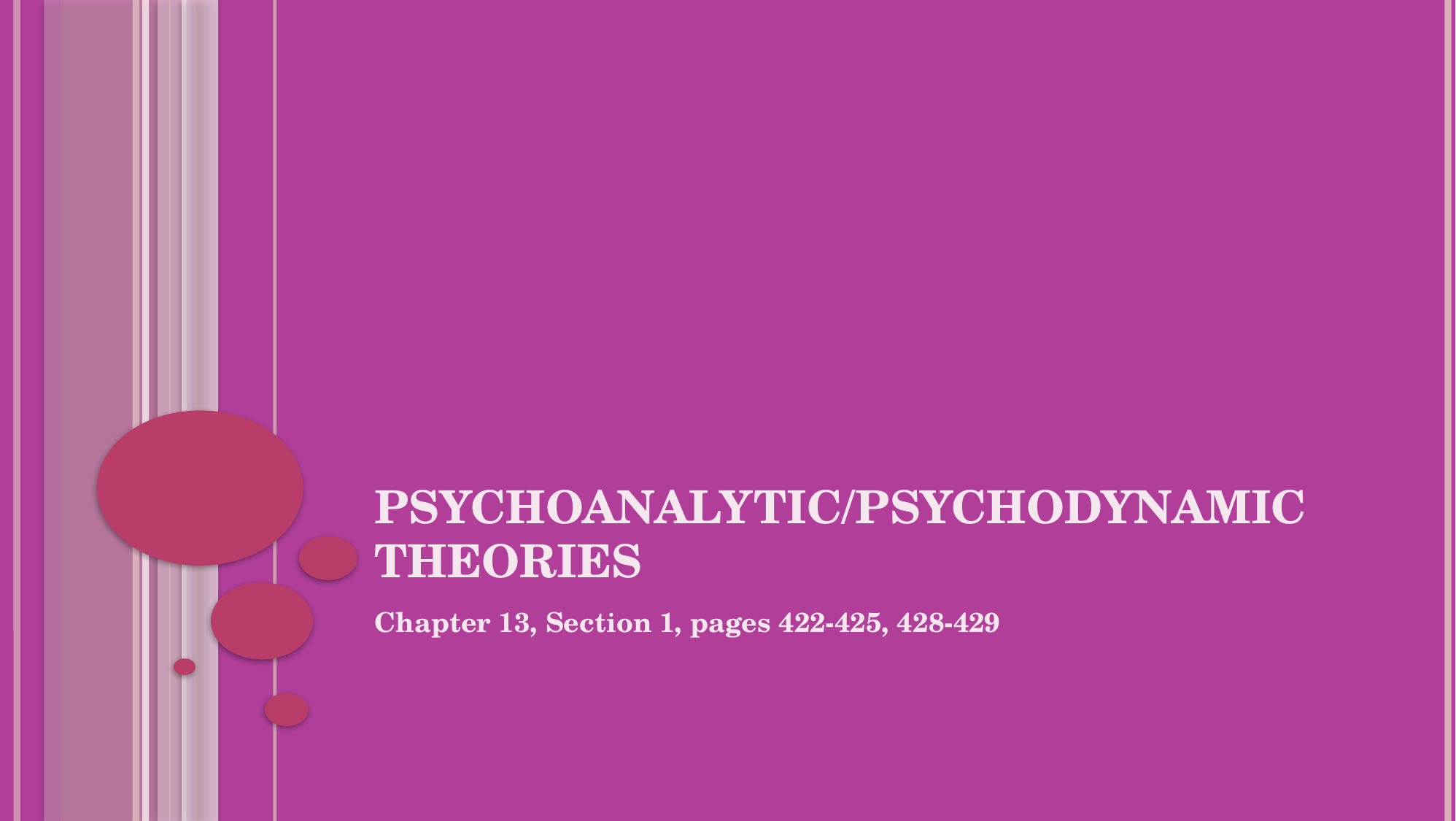

# Psychoanalytic/psychodynamic Theories
Chapter 13, Section 1, pages 422-425, 428-429